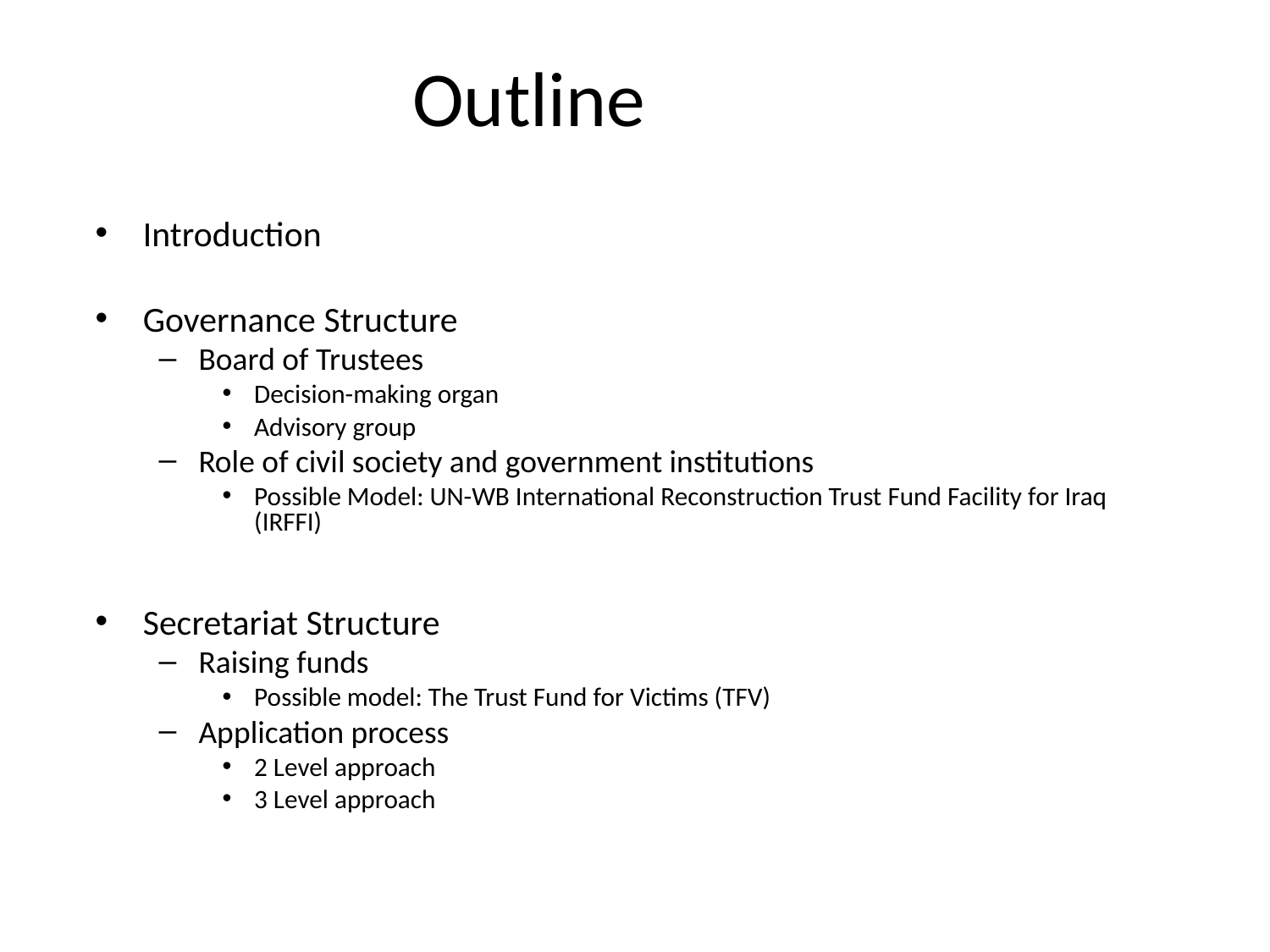

# Outline
Introduction

Governance Structure
Board of Trustees
Decision-making organ
Advisory group
Role of civil society and government institutions
Possible Model: UN-WB International Reconstruction Trust Fund Facility for Iraq (IRFFI)

Secretariat Structure
Raising funds
Possible model: The Trust Fund for Victims (TFV)
Application process
2 Level approach
3 Level approach